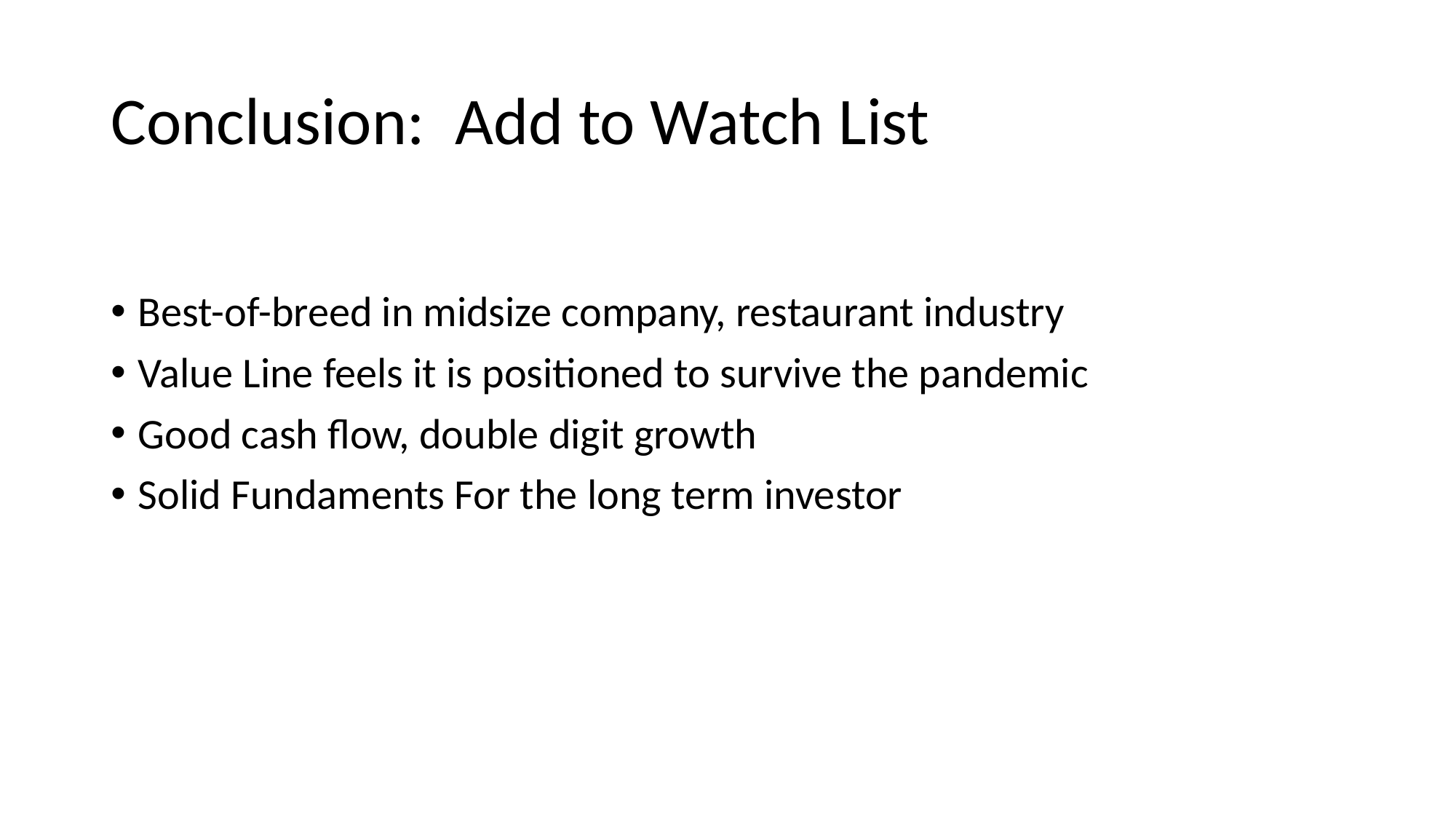

# Conclusion:  Add to Watch List
Best-of-breed in midsize company, restaurant industry
Value Line feels it is positioned to survive the pandemic
Good cash flow, double digit growth
Solid Fundaments For the long term investor